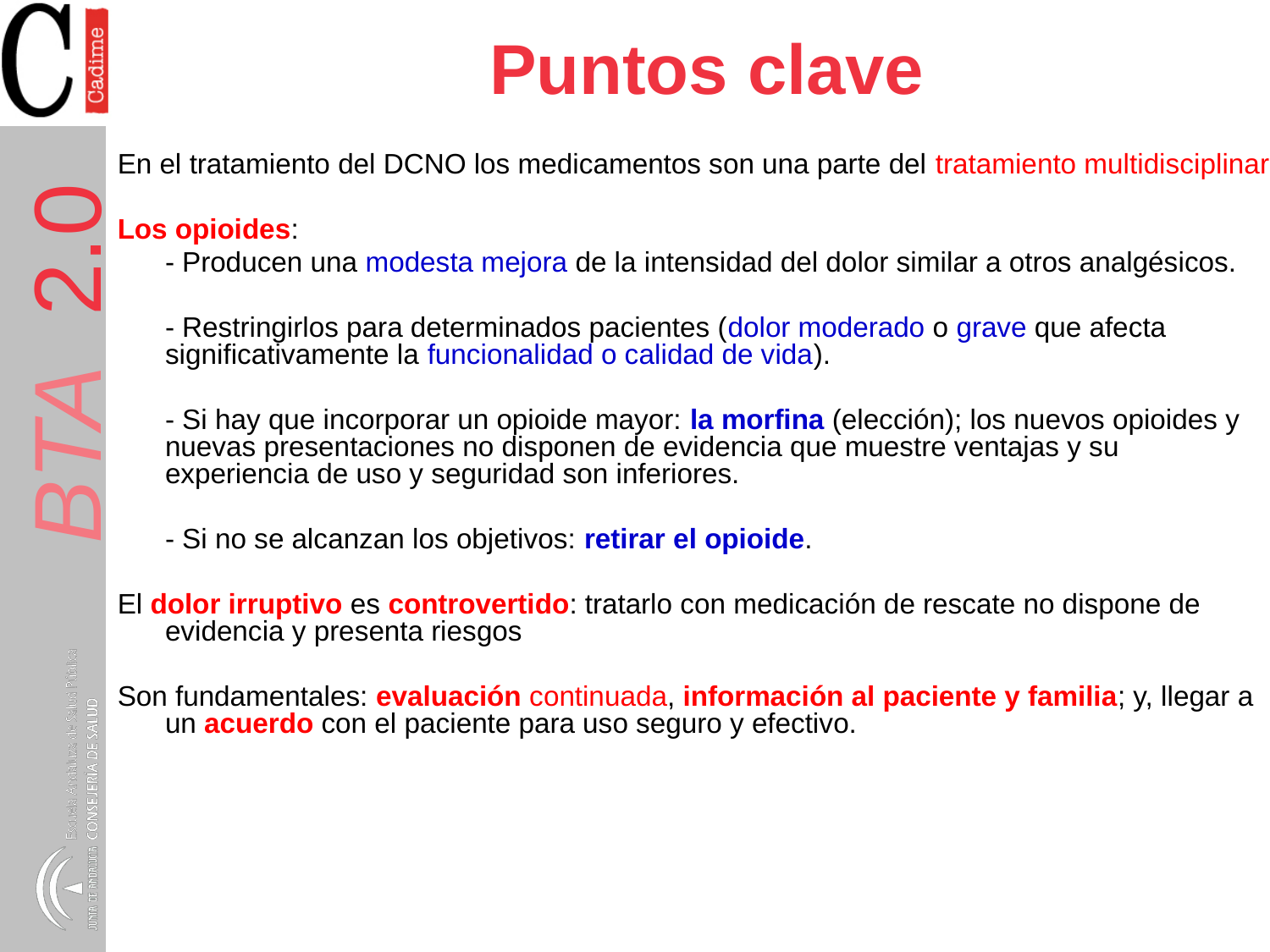

Puntos clave
En el tratamiento del DCNO los medicamentos son una parte del tratamiento multidisciplinar

Los opioides:
	- Producen una modesta mejora de la intensidad del dolor similar a otros analgésicos.

	- Restringirlos para determinados pacientes (dolor moderado o grave que afecta significativamente la funcionalidad o calidad de vida).

	- Si hay que incorporar un opioide mayor: la morfina (elección); los nuevos opioides y nuevas presentaciones no disponen de evidencia que muestre ventajas y su experiencia de uso y seguridad son inferiores.

	- Si no se alcanzan los objetivos: retirar el opioide.

El dolor irruptivo es controvertido: tratarlo con medicación de rescate no dispone de evidencia y presenta riesgos

Son fundamentales: evaluación continuada, información al paciente y familia; y, llegar a un acuerdo con el paciente para uso seguro y efectivo.